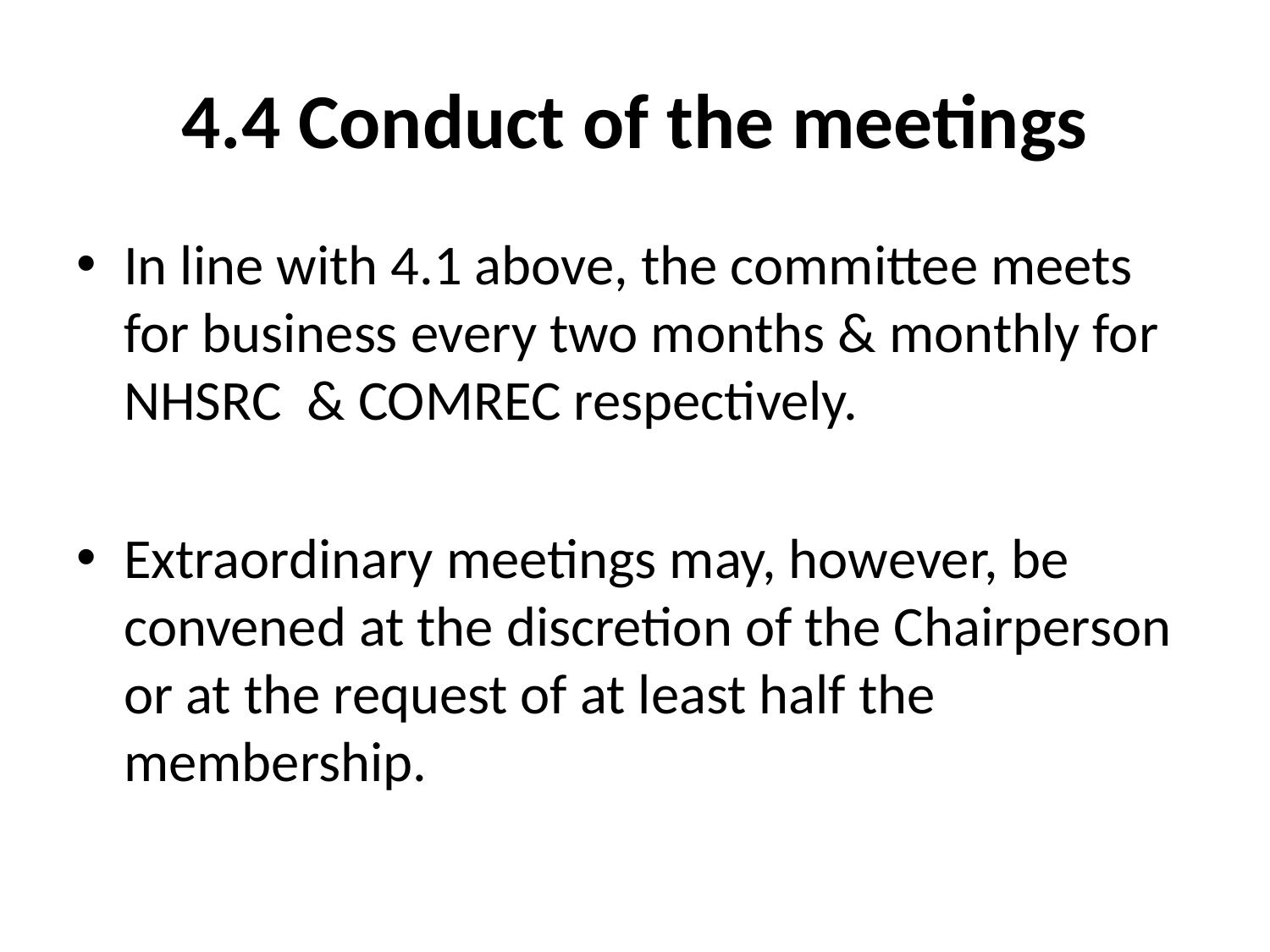

# 4.4 Conduct of the meetings
In line with 4.1 above, the committee meets for business every two months & monthly for NHSRC  & COMREC respectively.

Extraordinary meetings may, however, be convened at the discretion of the Chairperson or at the request of at least half the membership.